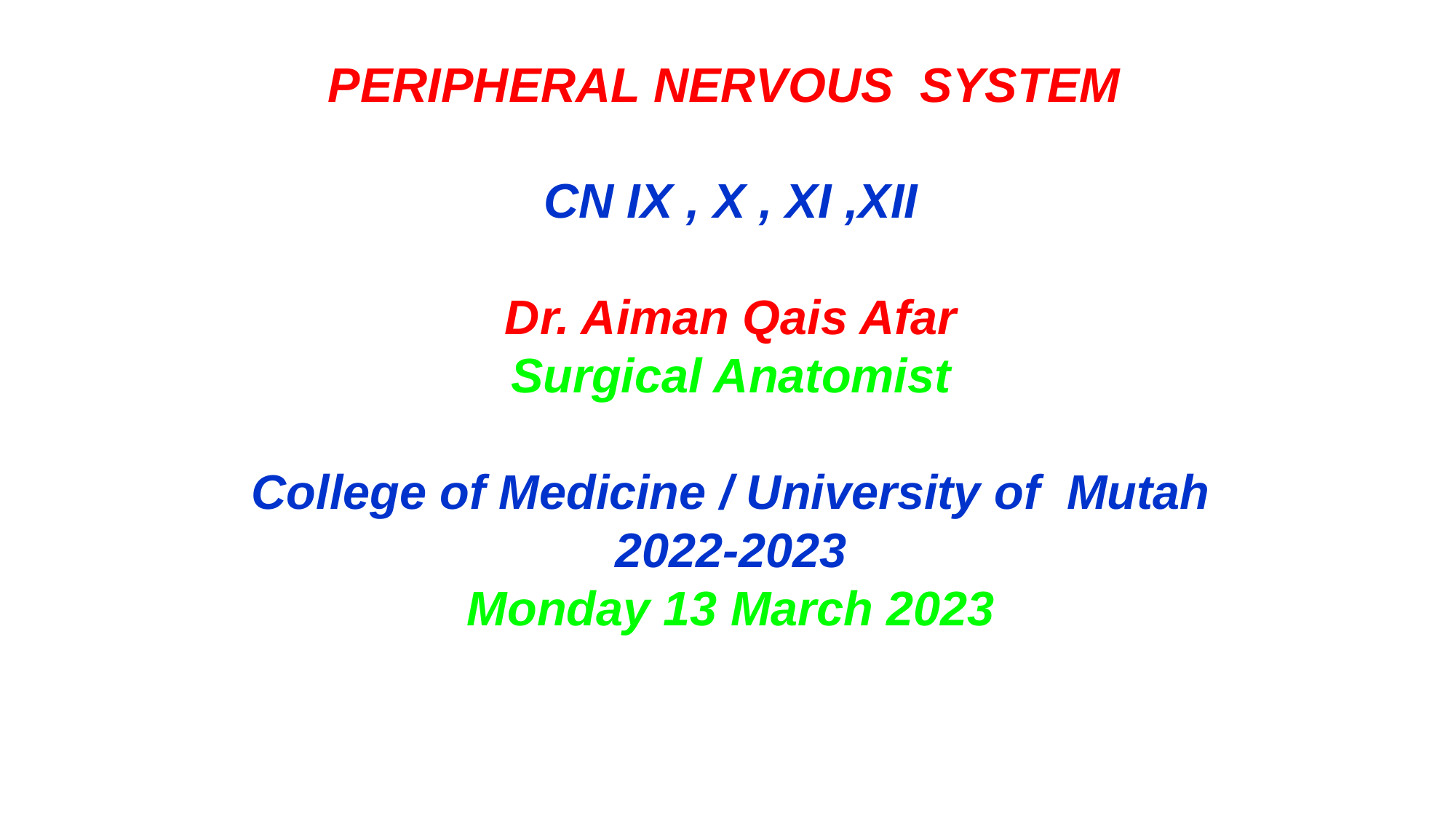

PERIPHERAL NERVOUS  SYSTEM

CN IX , X , XI ,XII

Dr. Aiman Qais Afar
Surgical Anatomist

College of Medicine / University of  Mutah
2022-2023
Monday 13 March 2023